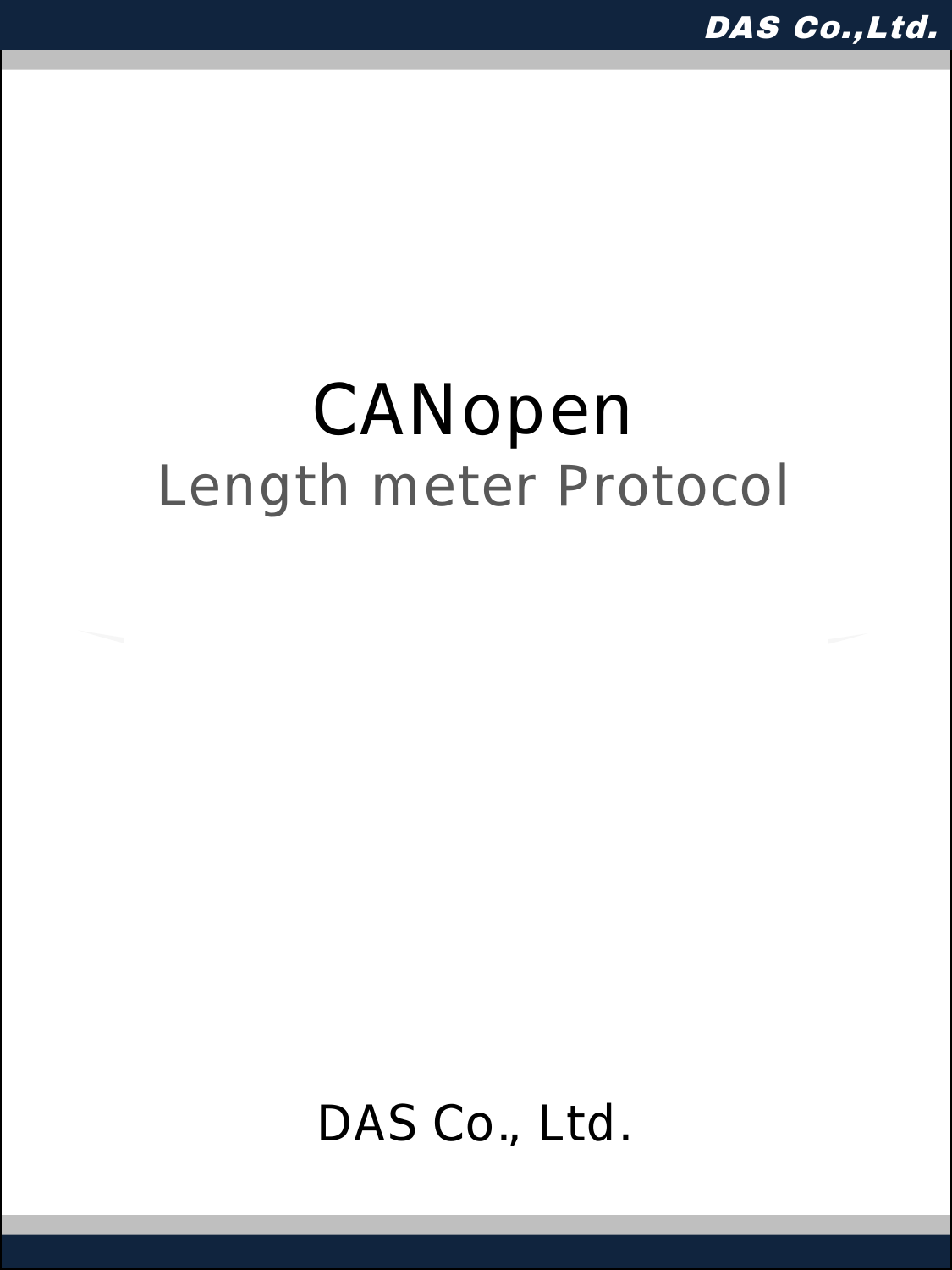

CANopen
Length meter Protocol

DAS Co., Ltd.